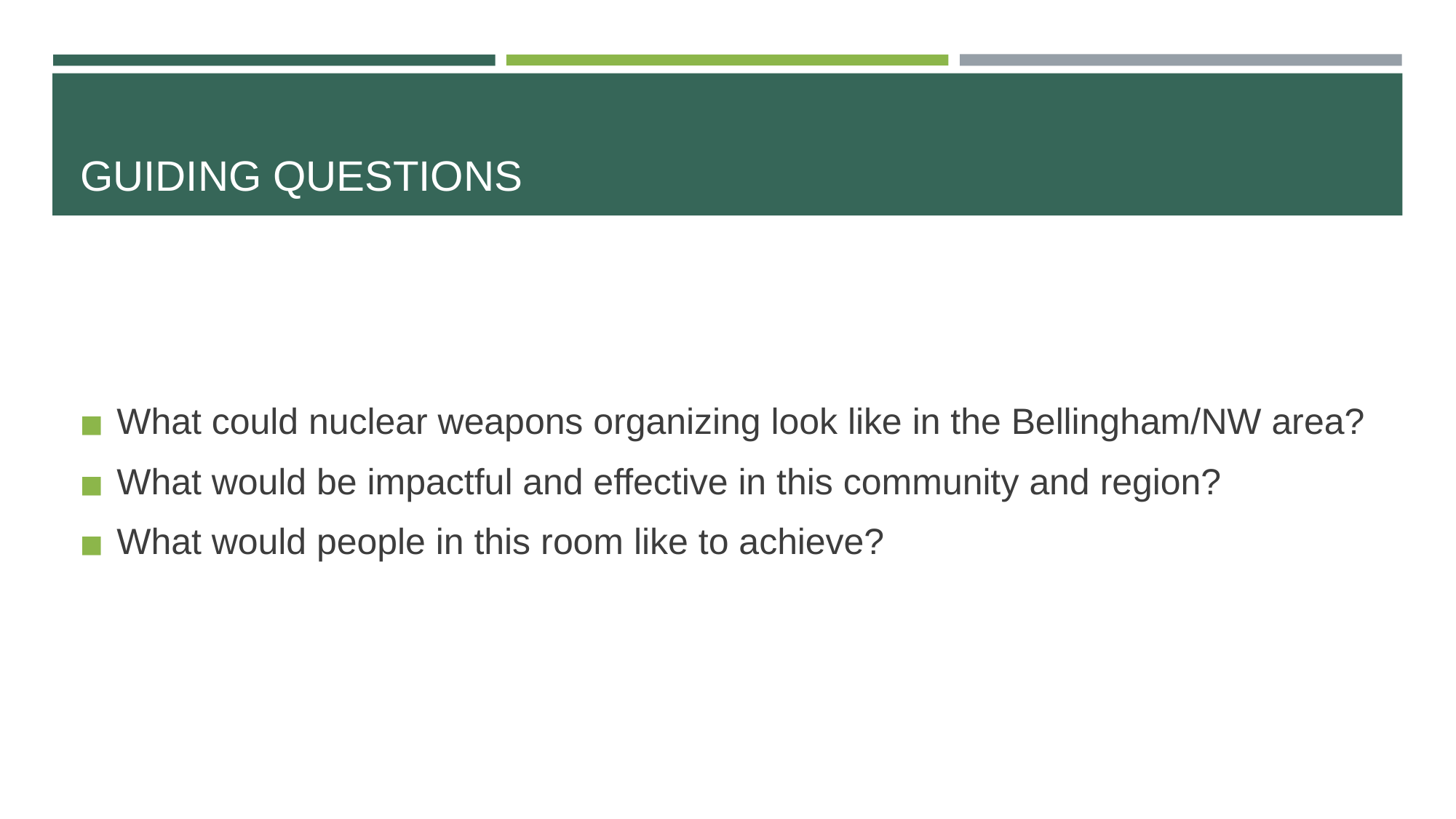

# GUIDING QUESTIONS
What could nuclear weapons organizing look like in the Bellingham/NW area?
What would be impactful and effective in this community and region?
What would people in this room like to achieve?